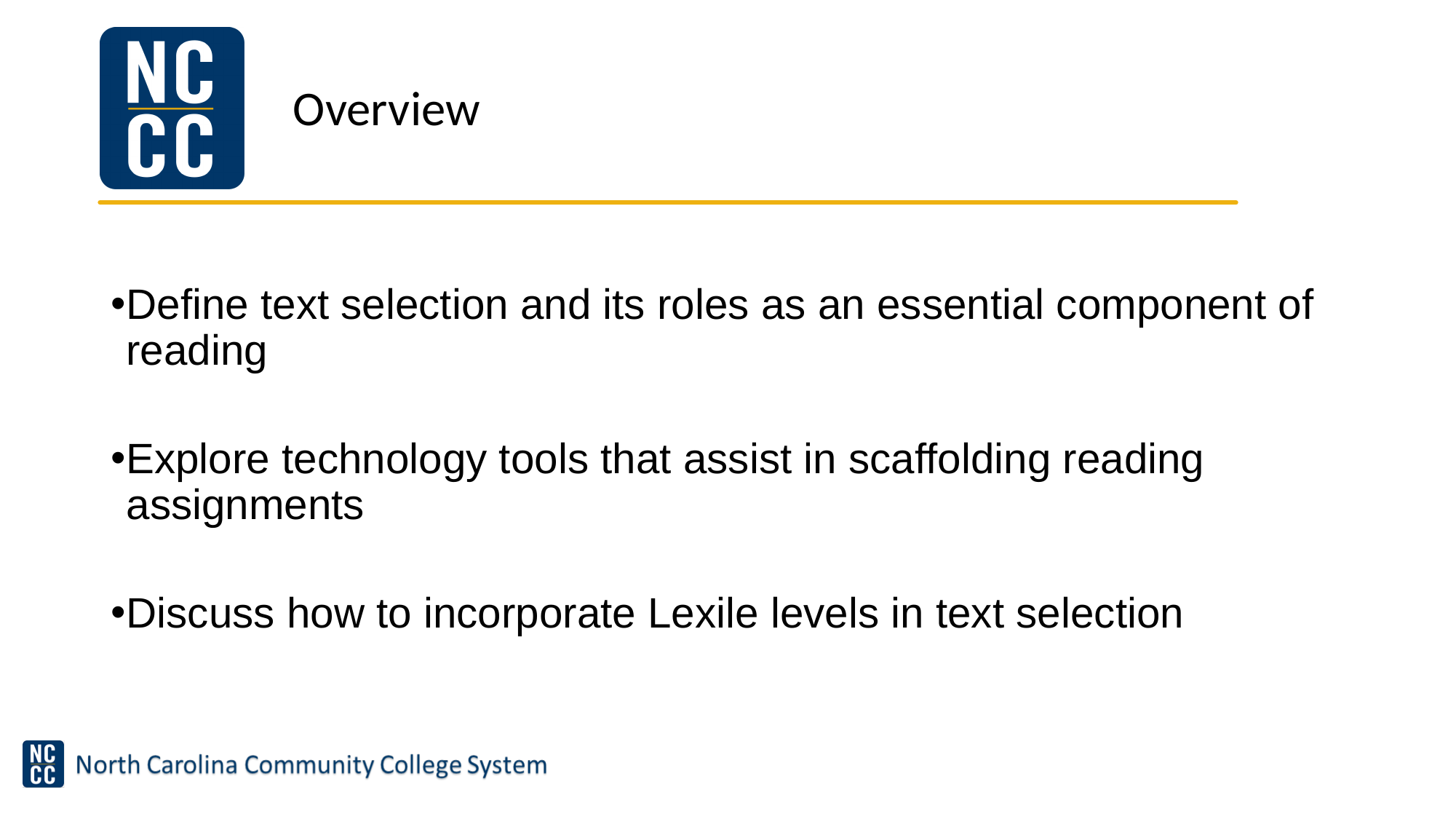

# Overview

Define text selection and its roles as an essential component of reading

Explore technology tools that assist in scaffolding reading assignments

Discuss how to incorporate Lexile levels in text selection